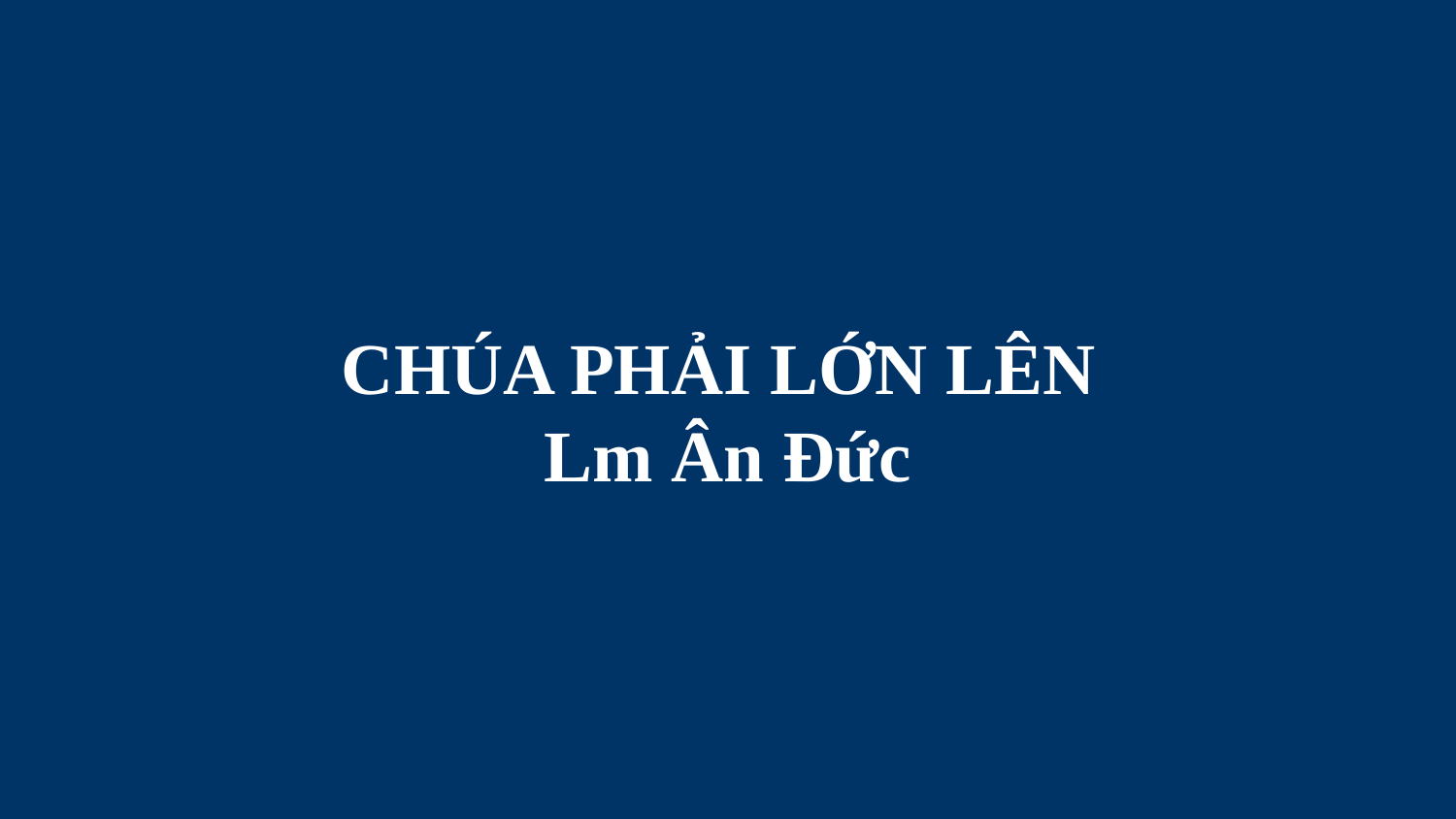

# CHÚA PHẢI LỚN LÊN Lm Ân Đức